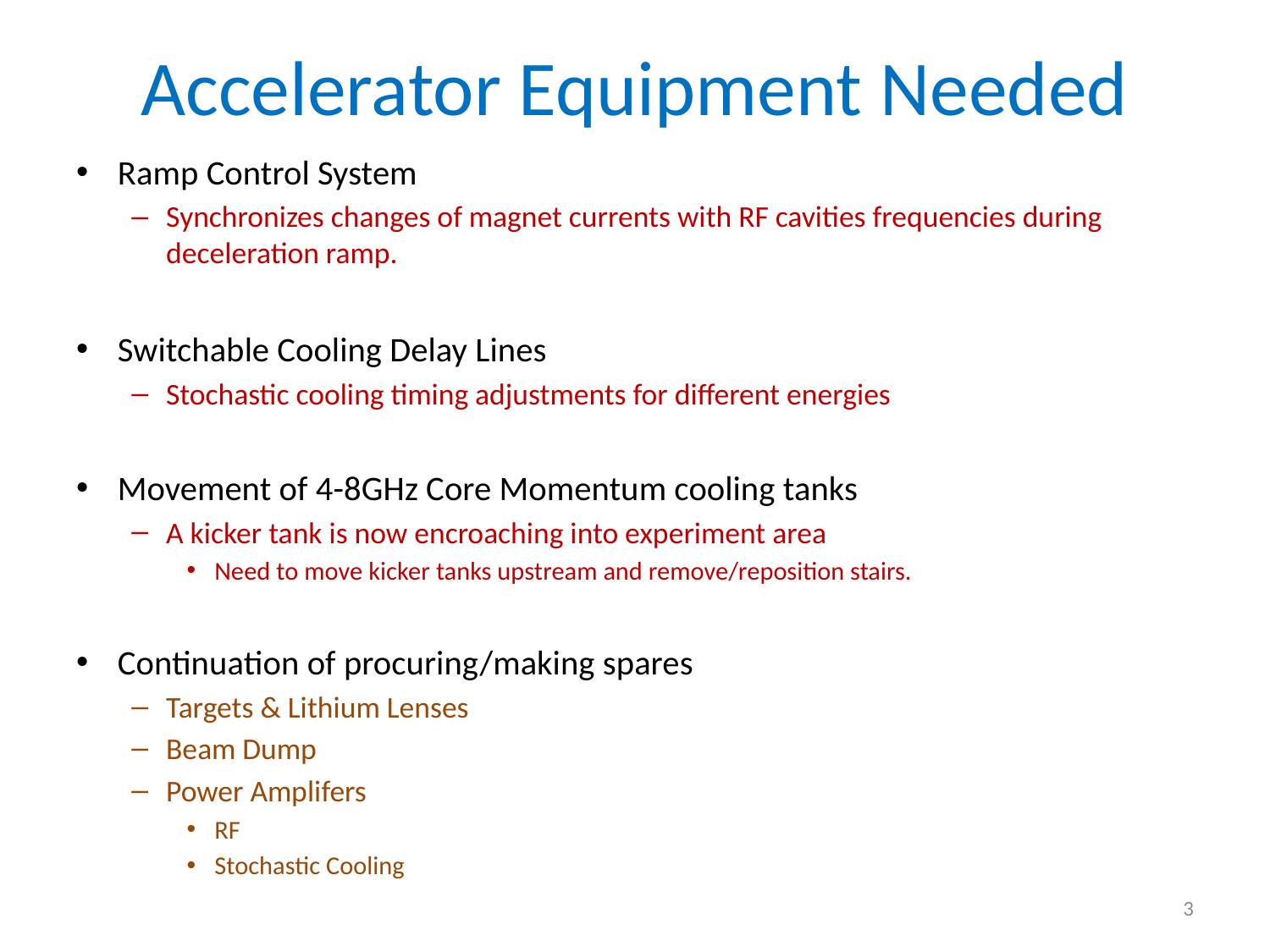

# Accelerator Equipment Needed
Ramp Control System
Synchronizes changes of magnet currents with RF cavities frequencies during deceleration ramp.

Switchable Cooling Delay Lines
Stochastic cooling timing adjustments for different energies

Movement of 4-8GHz Core Momentum cooling tanks
A kicker tank is now encroaching into experiment area
Need to move kicker tanks upstream and remove/reposition stairs.

Continuation of procuring/making spares
Targets & Lithium Lenses
Beam Dump
Power Amplifers
RF
Stochastic Cooling
3